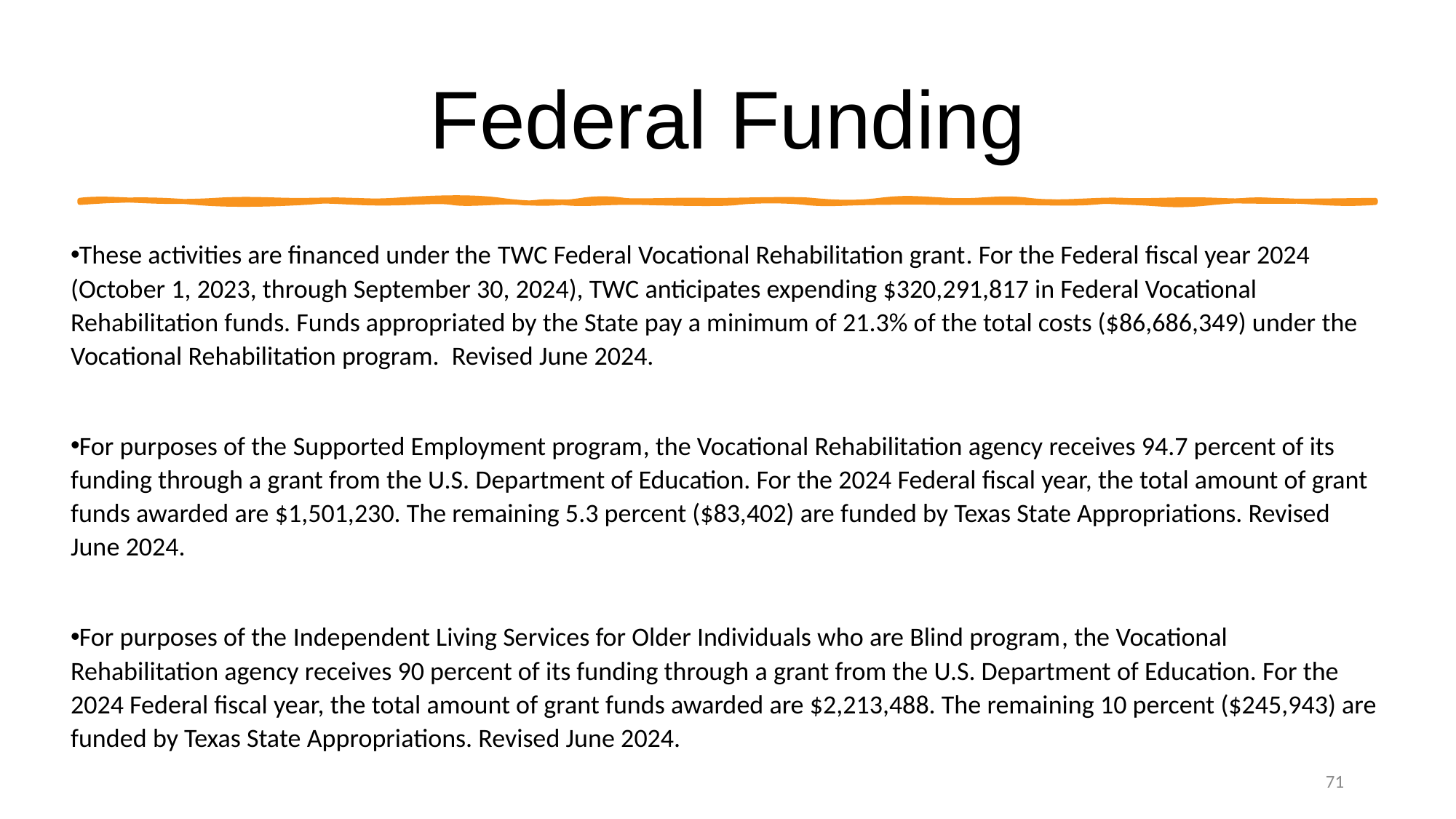

# Federal Funding

These activities are financed under the TWC Federal Vocational Rehabilitation grant. For the Federal fiscal year 2024 (October 1, 2023, through September 30, 2024), TWC anticipates expending $320,291,817 in Federal Vocational Rehabilitation funds. Funds appropriated by the State pay a minimum of 21.3% of the total costs ($86,686,349) under the Vocational Rehabilitation program.  Revised June 2024.

For purposes of the Supported Employment program, the Vocational Rehabilitation agency receives 94.7 percent of its funding through a grant from the U.S. Department of Education. For the 2024 Federal fiscal year, the total amount of grant funds awarded are $1,501,230. The remaining 5.3 percent ($83,402) are funded by Texas State Appropriations. Revised June 2024.

For purposes of the Independent Living Services for Older Individuals who are Blind program, the Vocational Rehabilitation agency receives 90 percent of its funding through a grant from the U.S. Department of Education. For the 2024 Federal fiscal year, the total amount of grant funds awarded are $2,213,488. The remaining 10 percent ($245,943) are funded by Texas State Appropriations. Revised June 2024.
71